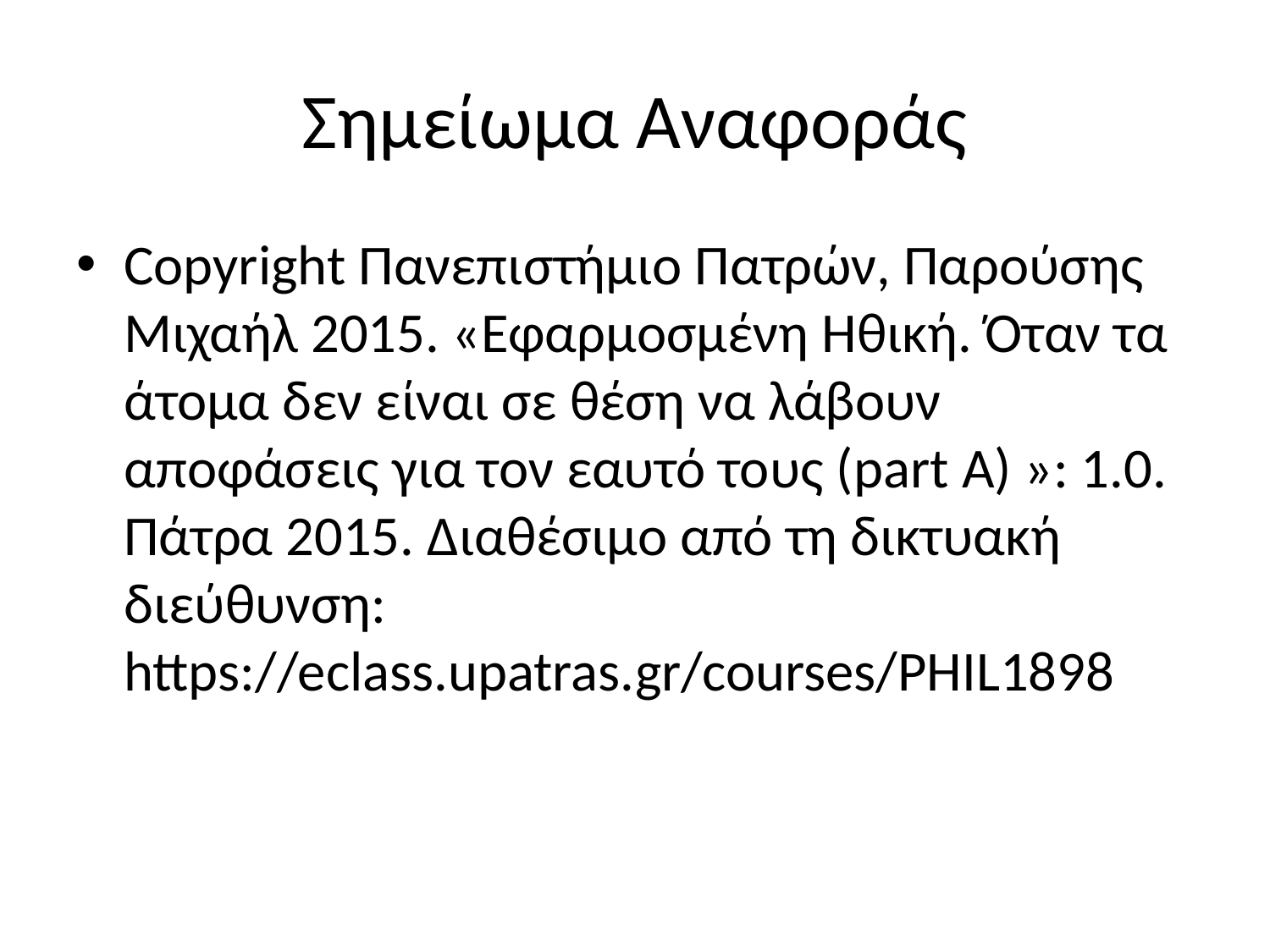

# Σημείωμα Αναφοράς
Copyright Πανεπιστήμιο Πατρών, Παρούσης Μιχαήλ 2015. «Εφαρμοσμένη Ηθική. Όταν τα άτομα δεν είναι σε θέση να λάβουν αποφάσεις για τον εαυτό τους (part A) »: 1.0. Πάτρα 2015. Διαθέσιμο από τη δικτυακή διεύθυνση: https://eclass.upatras.gr/courses/PHIL1898